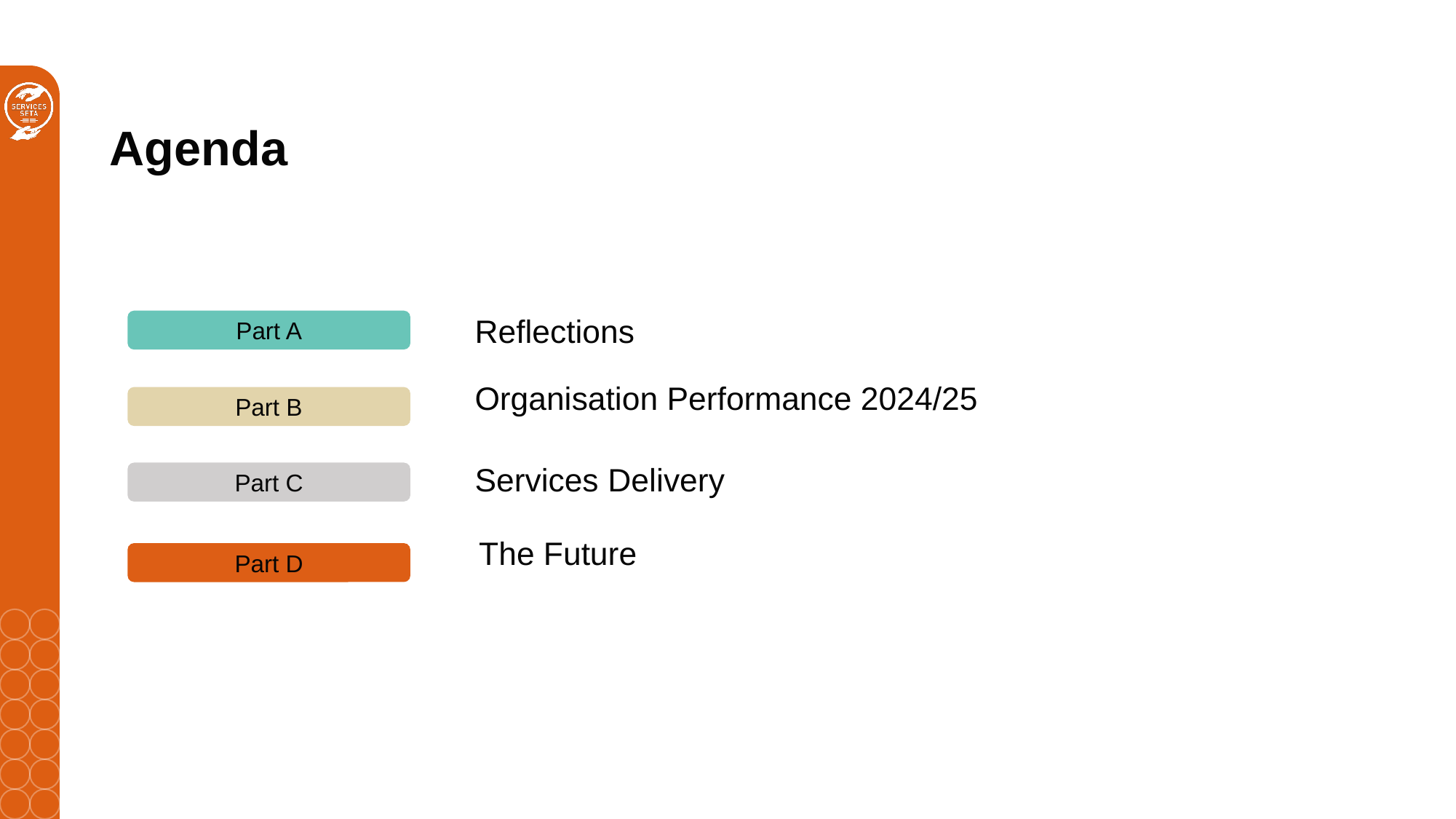

# Agenda
Reflections
Part A
Organisation Performance 2024/25
Part B
Services Delivery
Part C
The Future
Part D